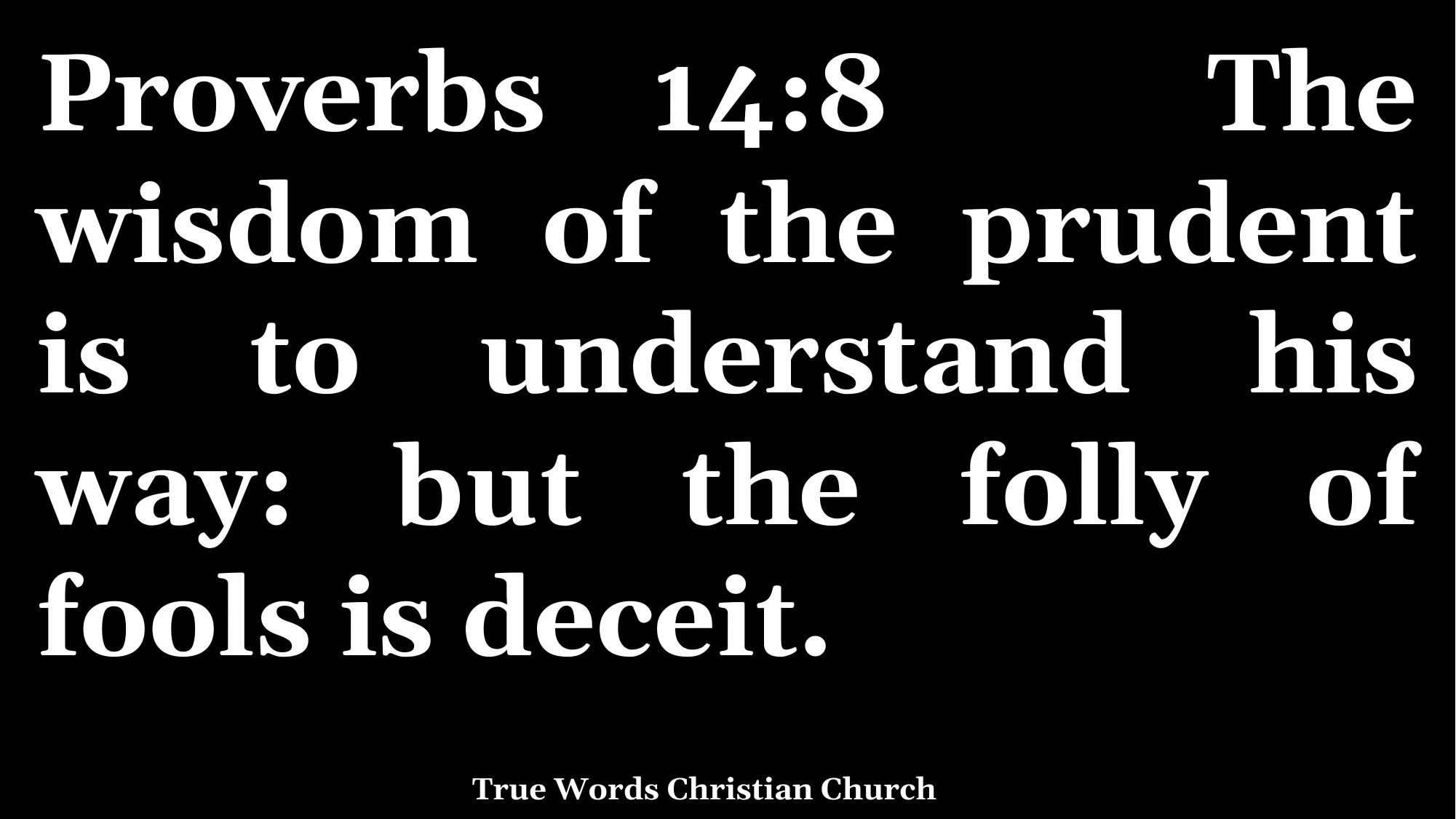

Proverbs 14:8   The wisdom of the prudent is to understand his way: but the folly of fools is deceit.
True Words Christian Church